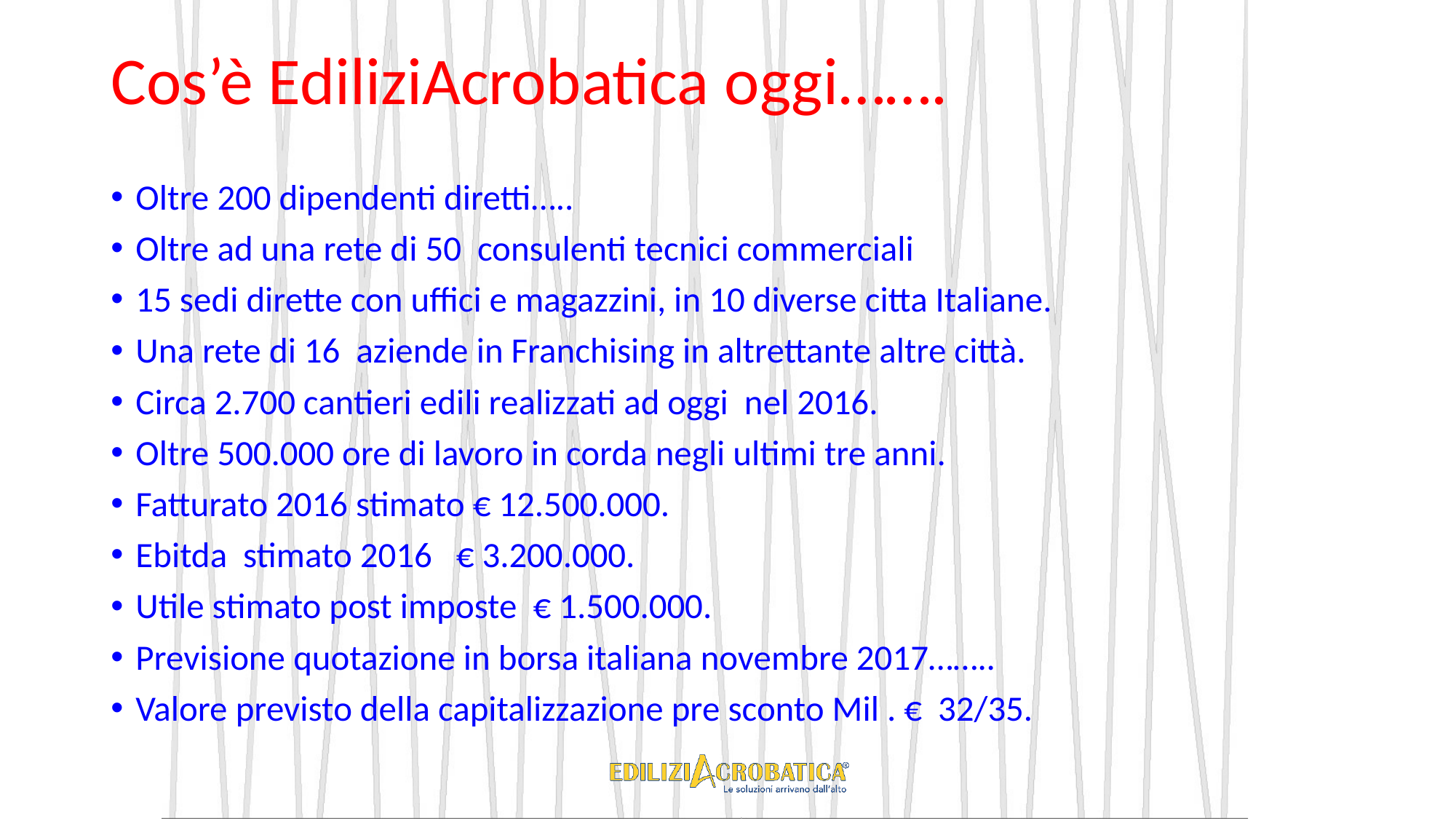

# Cos’è EdiliziAcrobatica oggi…….
Oltre 200 dipendenti diretti…..
Oltre ad una rete di 50  consulenti tecnici commerciali
15 sedi dirette con uffici e magazzini, in 10 diverse citta Italiane.
Una rete di 16  aziende in Franchising in altrettante altre città.
Circa 2.700 cantieri edili realizzati ad oggi  nel 2016.
Oltre 500.000 ore di lavoro in corda negli ultimi tre anni.
Fatturato 2016 stimato € 12.500.000.
Ebitda  stimato 2016   € 3.200.000.
Utile stimato post imposte  € 1.500.000.
Previsione quotazione in borsa italiana novembre 2017……..
Valore previsto della capitalizzazione pre sconto Mil . €  32/35.